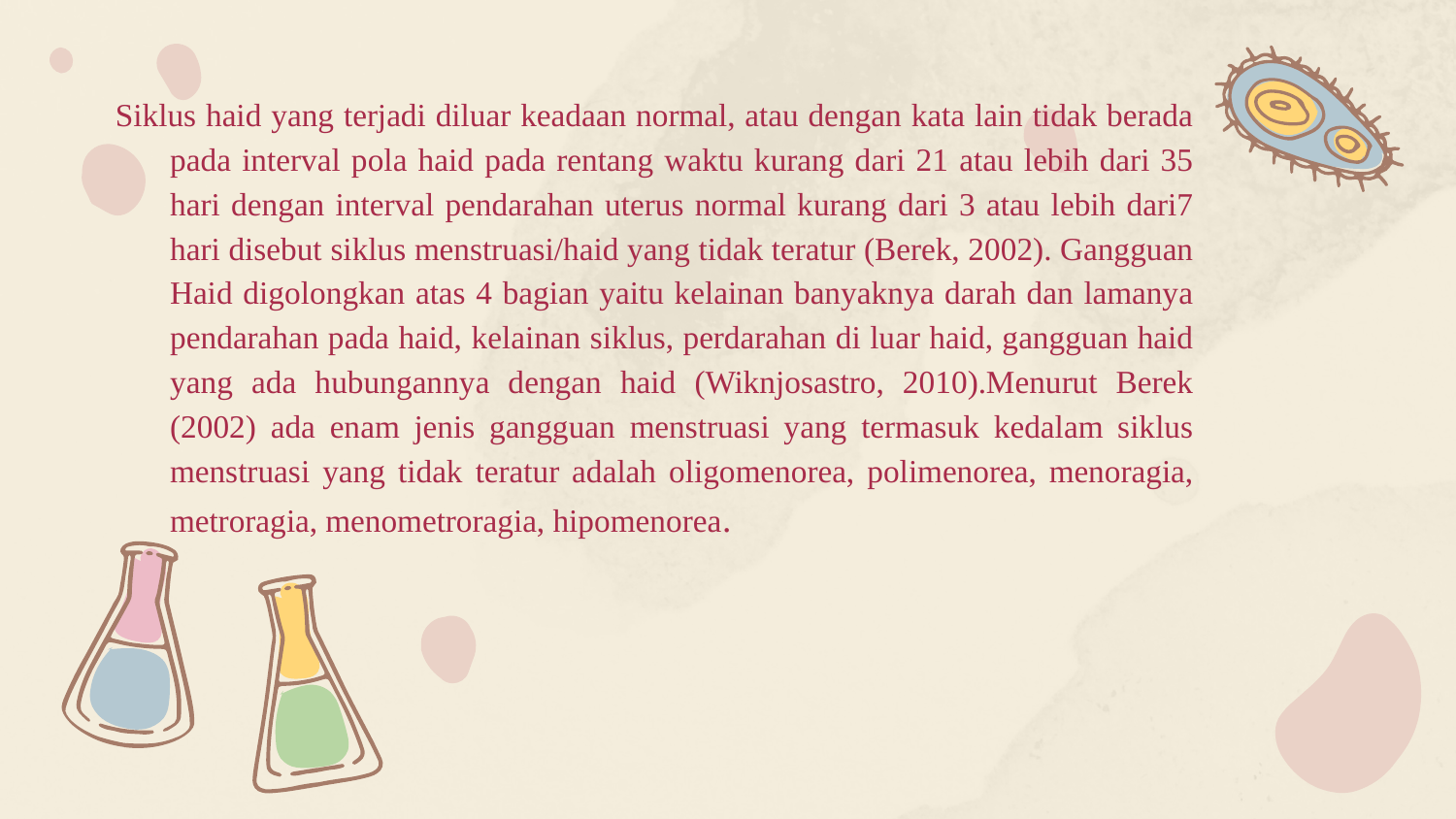

Siklus haid yang terjadi diluar keadaan normal, atau dengan kata lain tidak berada pada interval pola haid pada rentang waktu kurang dari 21 atau lebih dari 35 hari dengan interval pendarahan uterus normal kurang dari 3 atau lebih dari7 hari disebut siklus menstruasi/haid yang tidak teratur (Berek, 2002). Gangguan Haid digolongkan atas 4 bagian yaitu kelainan banyaknya darah dan lamanya pendarahan pada haid, kelainan siklus, perdarahan di luar haid, gangguan haid yang ada hubungannya dengan haid (Wiknjosastro, 2010).Menurut Berek (2002) ada enam jenis gangguan menstruasi yang termasuk kedalam siklus menstruasi yang tidak teratur adalah oligomenorea, polimenorea, menoragia, metroragia, menometroragia, hipomenorea.